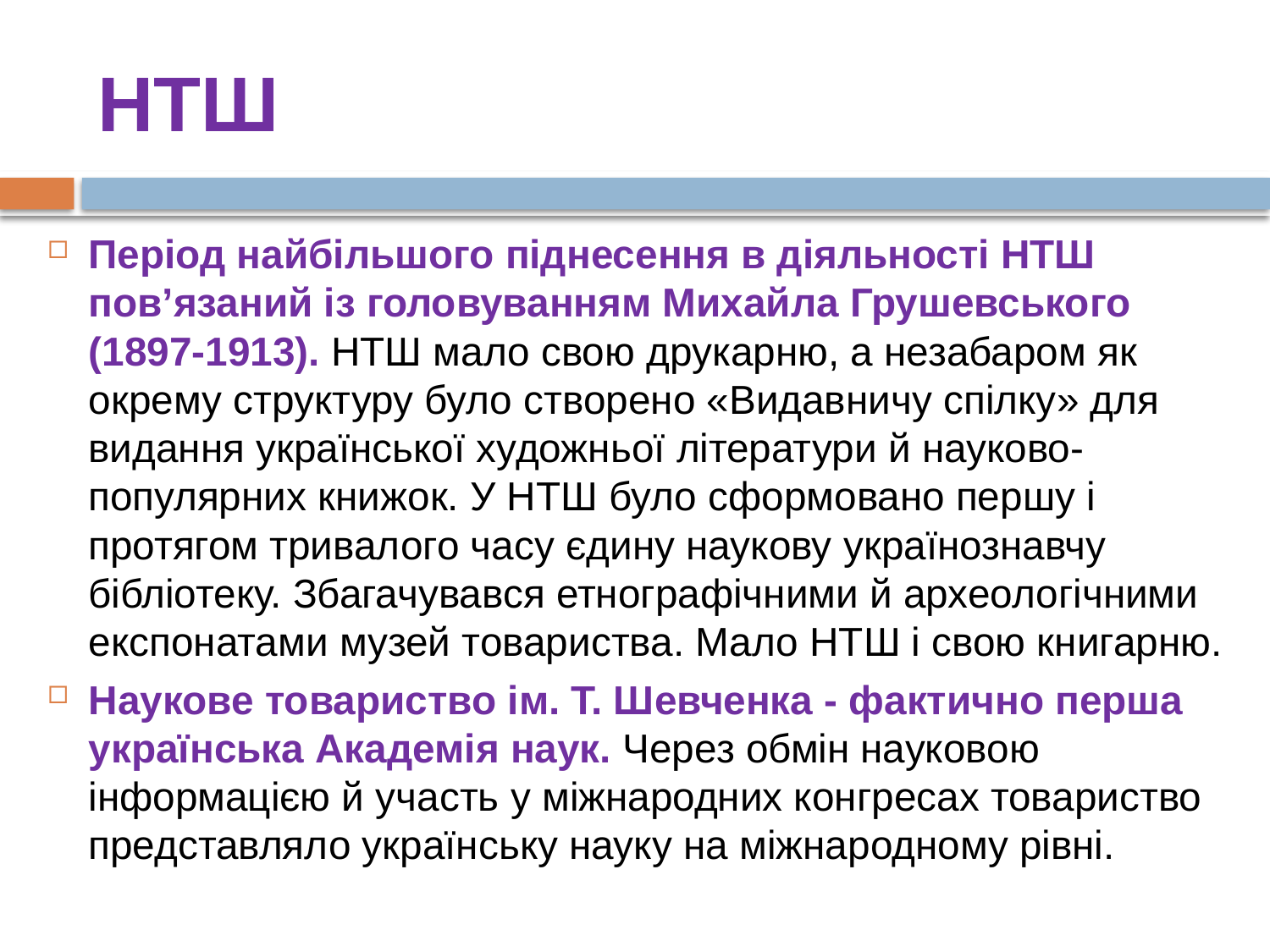

# НТШ
Період найбільшого піднесення в діяльності НТШ пов’язаний із головуванням Михайла Грушевського (1897-1913). НТШ мало свою друкарню, а незабаром як окрему структуру було створено «Видавничу спілку» для видання української художньої літератури й науково-популярних книжок. У НТШ було сформовано першу і протягом тривалого часу єдину наукову українознавчу бібліотеку. Збагачувався етнографічними й археологічними експонатами музей товариства. Мало НТШ і свою книгарню.
Наукове товариство ім. Т. Шевченка - фактично перша українська Академія наук. Через обмін науковою інформацією й участь у міжнародних конгресах товариство представляло українську науку на міжнародному рівні.